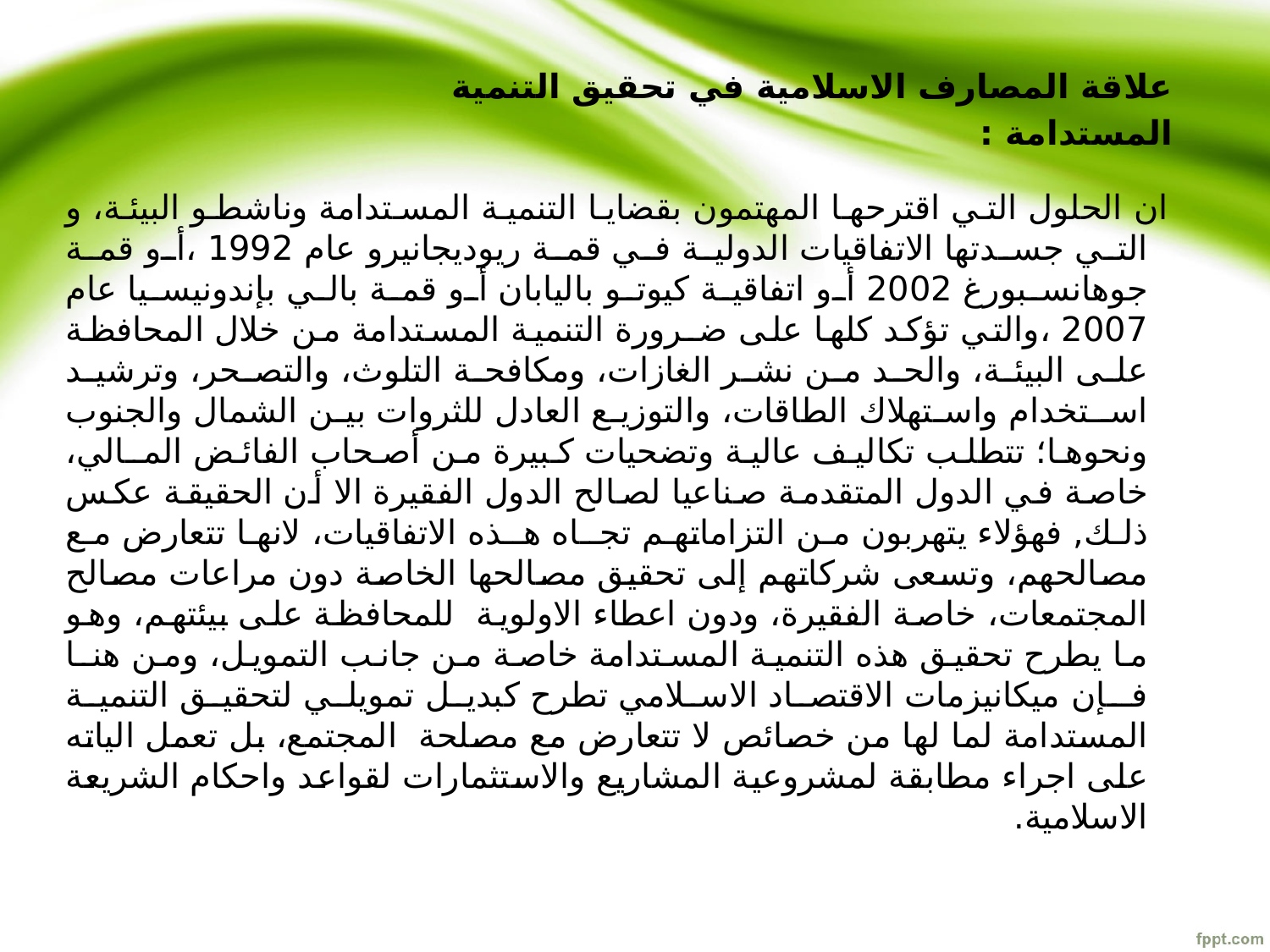

# علاقة المصارف الاسلامية في تحقيق التنمية المستدامة :
  ان الحلول التي اقترحها المهتمون بقضايا التنمية المستدامة وناشطو البيئة، و التي جسدتها الاتفاقيات الدولية في قمة ريوديجانيرو عام 1992 ،أو قمة جوهانسبورغ 2002 أو اتفاقية كيوتو باليابان أو قمة بالي بإندونيسيا عام 2007 ،والتي تؤكد كلها على ضـرورة التنمية المستدامة من خلال المحافظة على البيئة، والحد من نشر الغازات، ومكافحة التلوث، والتصحر، وترشيد اسـتخدام واستهلاك الطاقات، والتوزيع العادل للثروات بين الشمال والجنوب ونحوها؛ تتطلب تكاليف عالية وتضحيات كبيرة من أصحاب الفائض المـالي، خاصة في الدول المتقدمة صناعيا لصالح الدول الفقيرة الا أن الحقيقة عكس ذلك, فهؤلاء يتهربون من التزاماتهم تجـاه هـذه الاتفاقيات، لانها تتعارض مع مصالحهم، وتسعى شركاتهم إلى تحقيق مصالحها الخاصة دون مراعات مصالح المجتمعات، خاصة الفقيرة، ودون اعطاء الاولوية  للمحافظة على بيئتهم، وهو ما يطرح تحقيق هذه التنمية المستدامة خاصة من جانب التمويل، ومن هنـا فـإن ميكانيزمات الاقتصاد الاسلامي تطرح كبديل تمويلي لتحقيق التنمية المستدامة لما لها من خصائص لا تتعارض مع مصلحة  المجتمع، بل تعمل الياته على اجراء مطابقة لمشروعية المشاريع والاستثمارات لقواعد واحكام الشريعة الاسلامية.